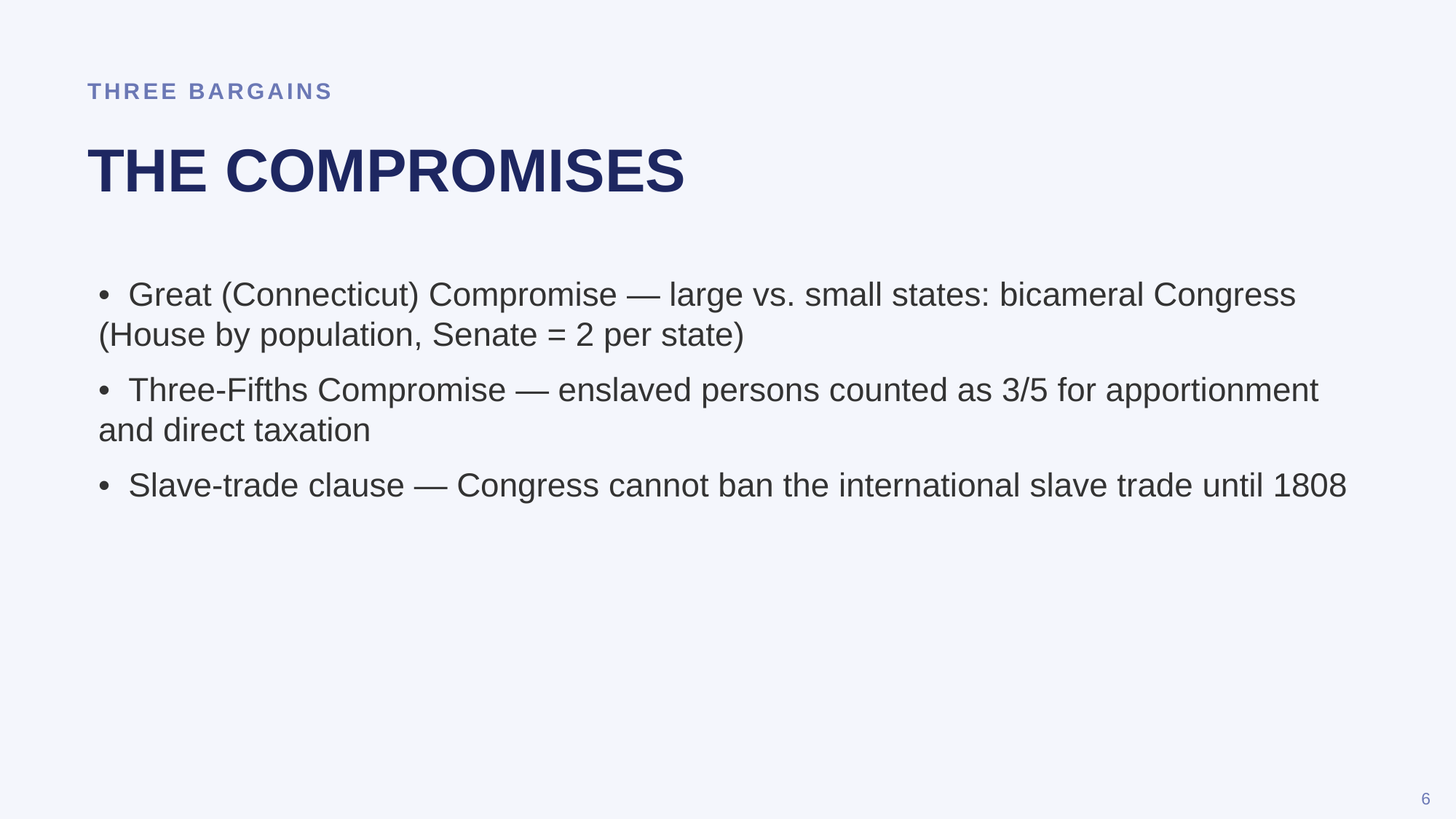

THREE BARGAINS
THE COMPROMISES
•  Great (Connecticut) Compromise — large vs. small states: bicameral Congress (House by population, Senate = 2 per state)
•  Three-Fifths Compromise — enslaved persons counted as 3/5 for apportionment and direct taxation
•  Slave-trade clause — Congress cannot ban the international slave trade until 1808
6